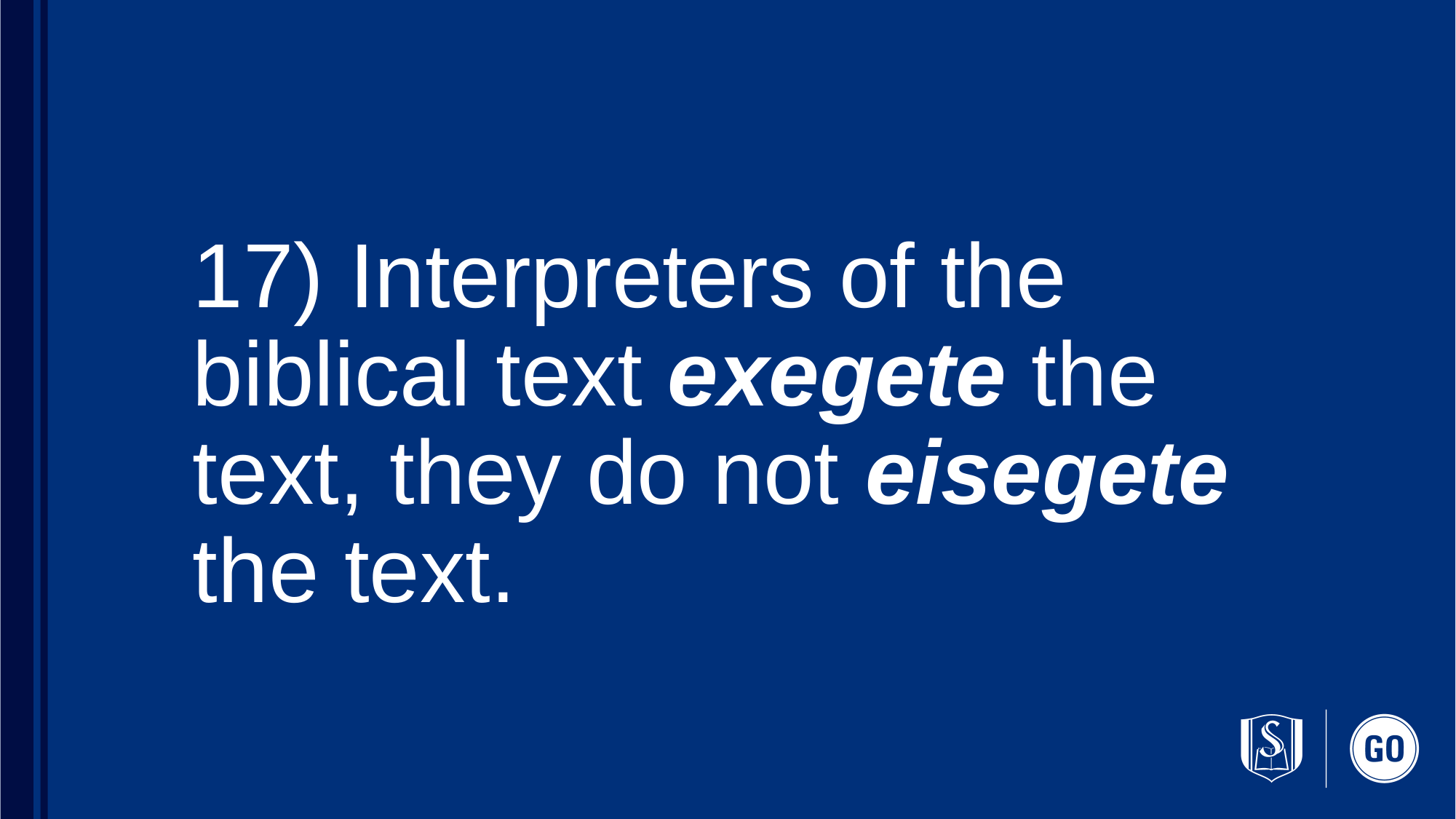

# 17) Interpreters of the biblical text exegete the text, they do not eisegete the text.